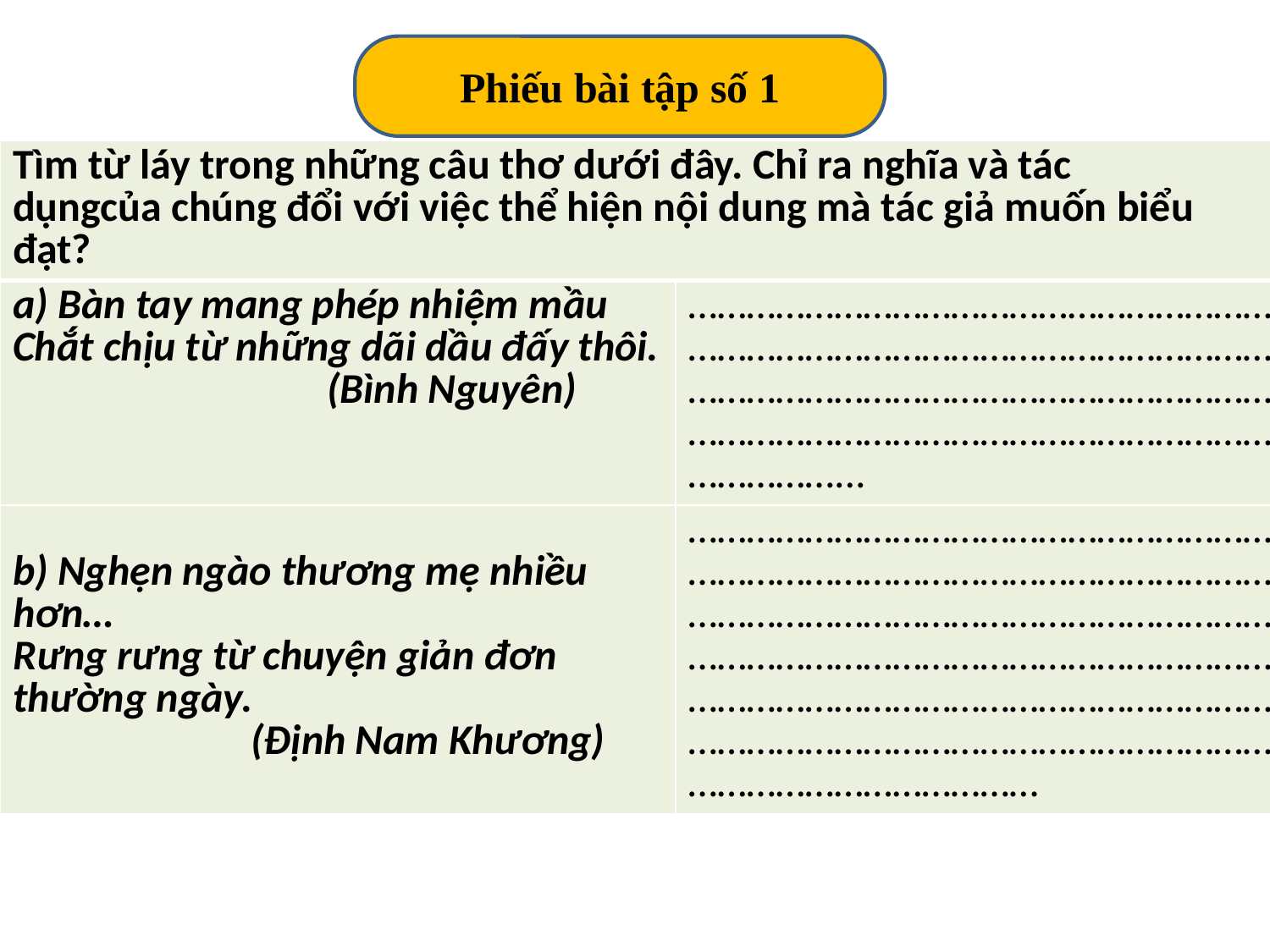

Phiếu bài tập số 1
| Tìm từ láy trong những câu thơ dưới đây. Chỉ ra nghĩa và tác dụngcủa chúng đổi với việc thể hiện nội dung mà tác giả muốn biểu đạt? |  |
| --- | --- |
| a) Bàn tay mang phép nhiệm mầu Chắt chịu từ những dãi dầu đấy thôi. (Bình Nguyên) | …………………………………………………………………………………………………………………………………………………………………………………………………………………………………... |
| b) Nghẹn ngào thương mẹ nhiều hơn… Rưng rưng từ chuyện giản đơn thường ngày. (Định Nam Khương) | ……………………………………………………………………………………………………………………………………………………………………………………………………………………………………………………………………………………………………………………………………………………………… |